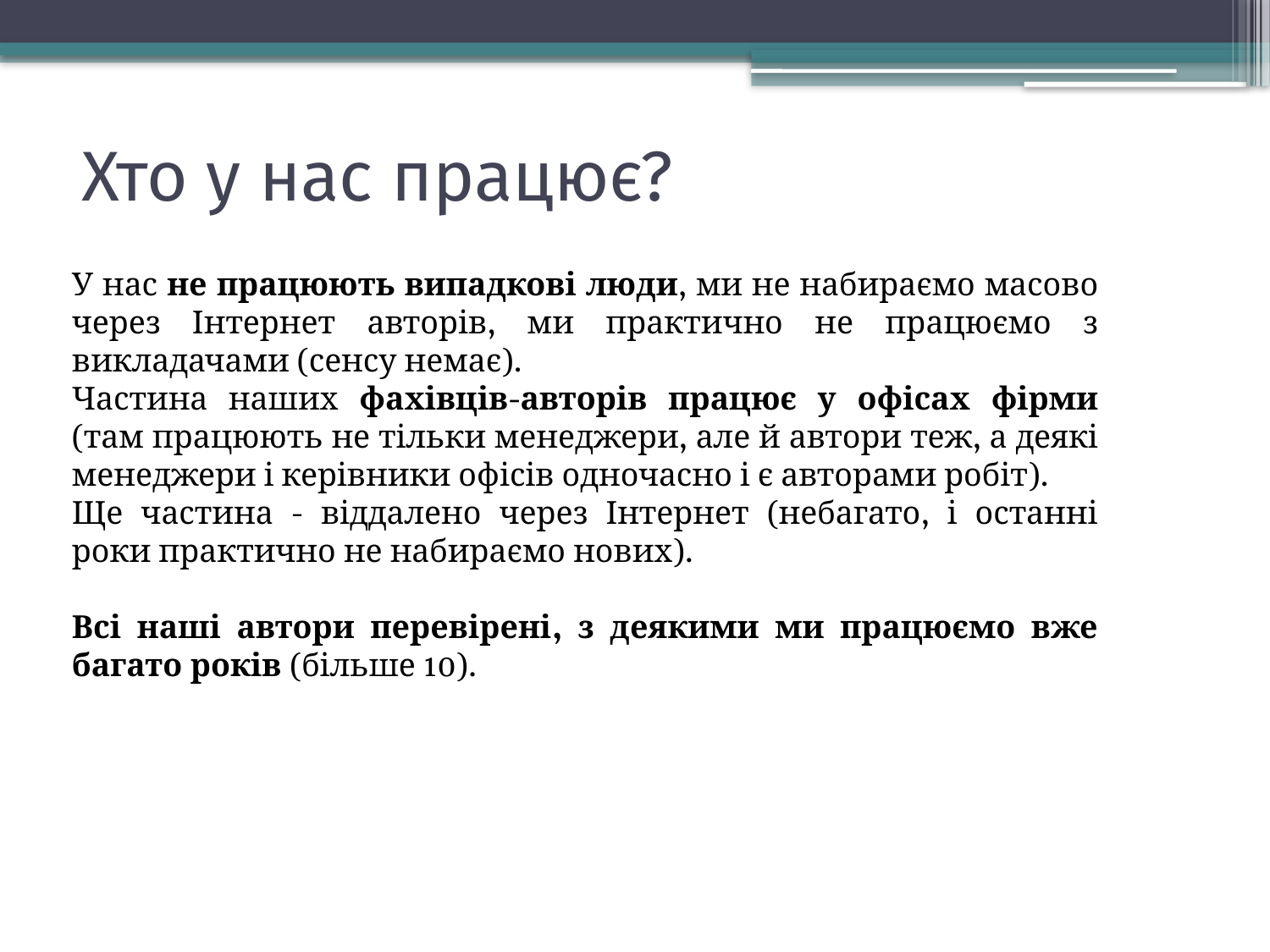

# Хто у нас працює?
У нас не працюють випадкові люди, ми не набираємо масово через Інтернет авторів, ми практично не працюємо з викладачами (сенсу немає).
Частина наших фахівців-авторів працює у офісах фірми (там працюють не тільки менеджери, але й автори теж, а деякі менеджери і керівники офісів одночасно і є авторами робіт).
Ще частина - віддалено через Інтернет (небагато, і останні роки практично не набираємо нових).

Всі наші автори перевірені, з деякими ми працюємо вже багато років (більше 10).